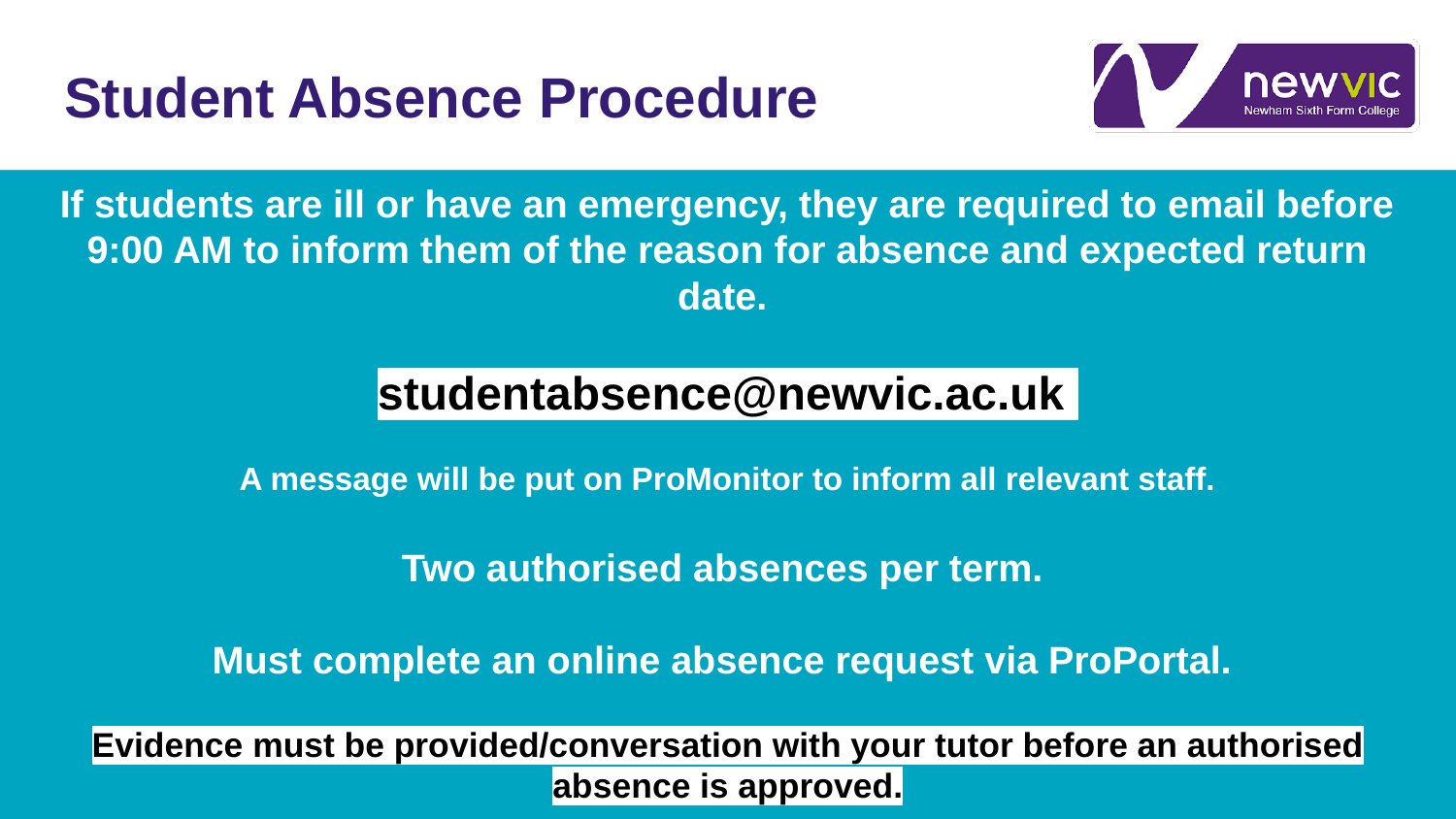

# Student Absence Procedure
If students are ill or have an emergency, they are required to email before 9:00 AM to inform them of the reason for absence and expected return date.

studentabsence@newvic.ac.uk

A message will be put on ProMonitor to inform all relevant staff.

Two authorised absences per term.

Must complete an online absence request via ProPortal.

Evidence must be provided/conversation with your tutor before an authorised absence is approved.